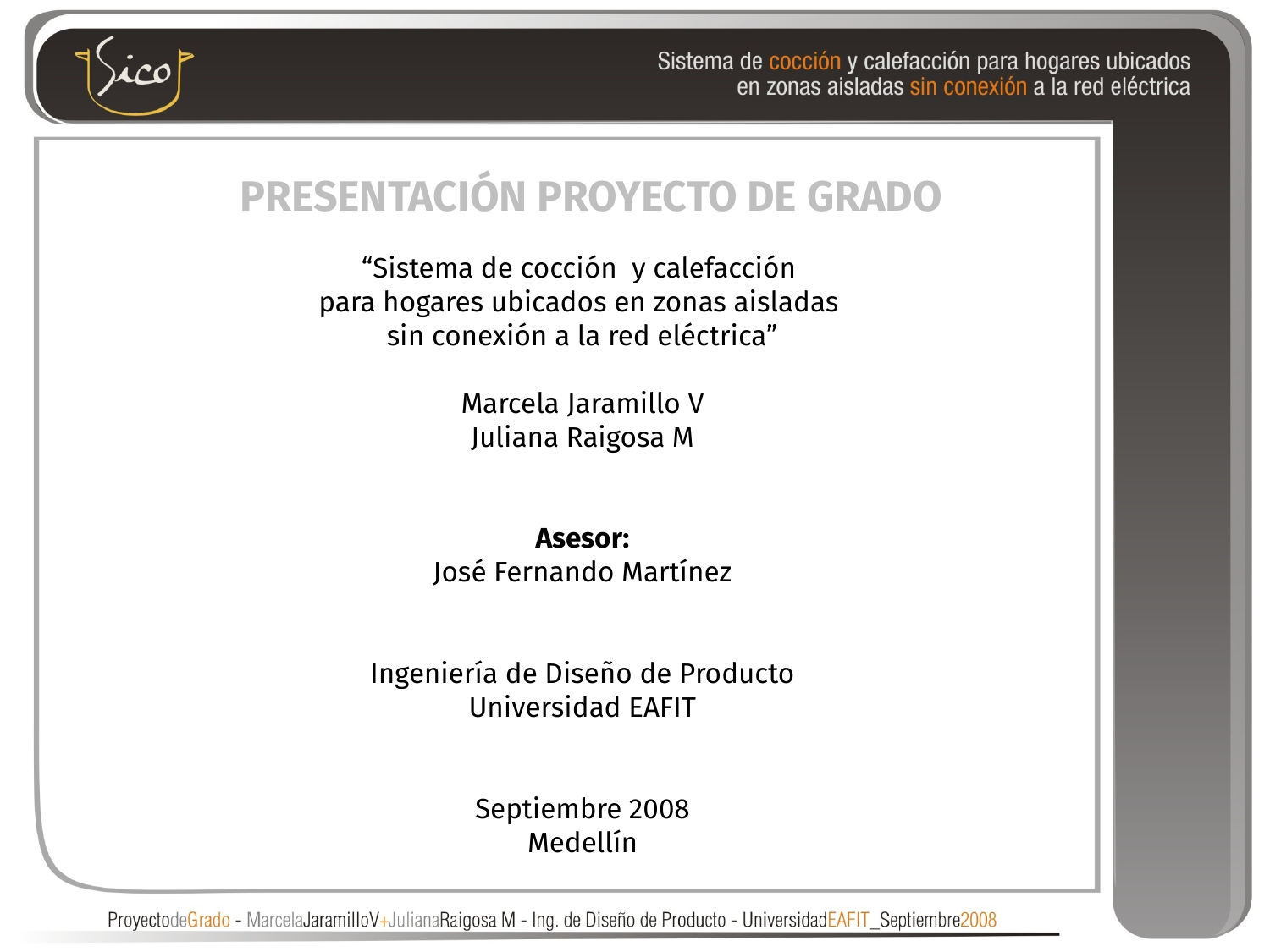

PRESENTACIÓN PROYECTO DE GRADO

“Sistema de cocción  y calefacción
para hogares ubicados en zonas aisladas
sin conexión a la red eléctrica”

Marcela Jaramillo V
Juliana Raigosa M

Asesor:
José Fernando Martínez

Ingeniería de Diseño de Producto
Universidad EAFIT

Septiembre 2008
Medellín